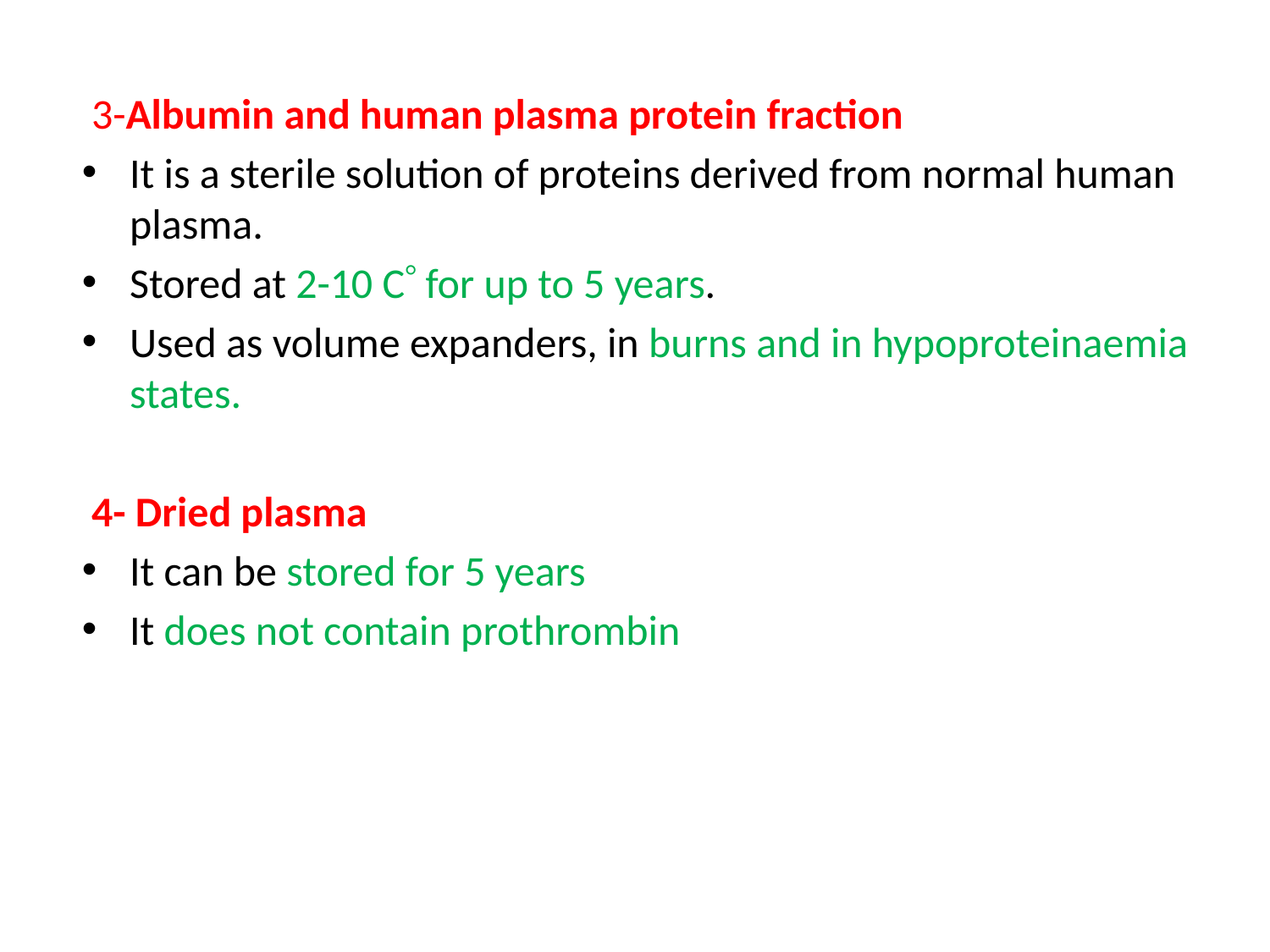

3-Albumin and human plasma protein fraction
It is a sterile solution of proteins derived from normal human plasma.
Stored at 2-10 C° for up to 5 years.
Used as volume expanders, in burns and in hypoproteinaemia states.

 4- Dried plasma
It can be stored for 5 years
It does not contain prothrombin